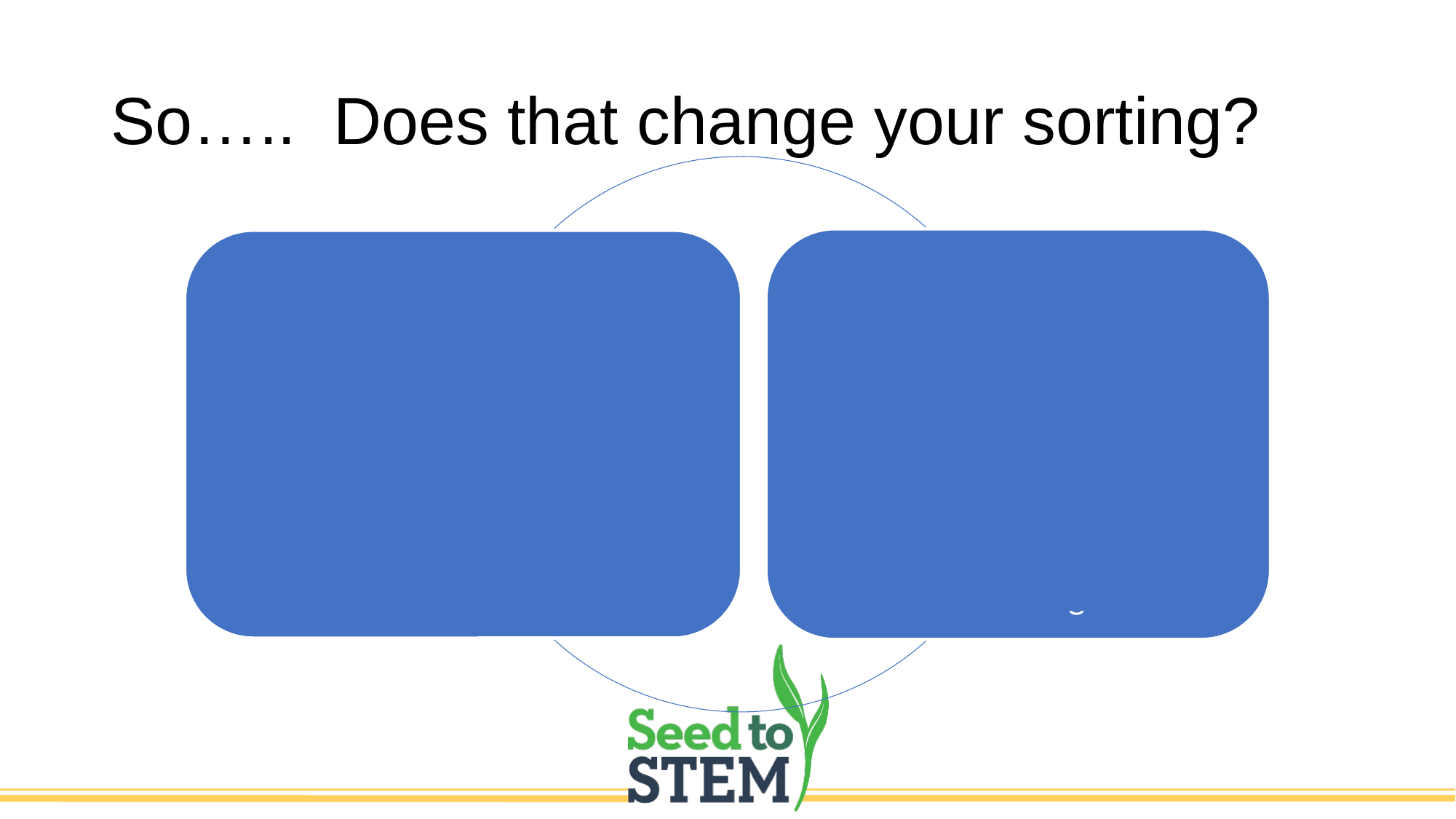

# So…..  Does that change your sorting?
Non-GMO
GMO
Simple selection
Selective breeding
Interspecies crosses
Mutagenesis
Transgenesis
Genome editing